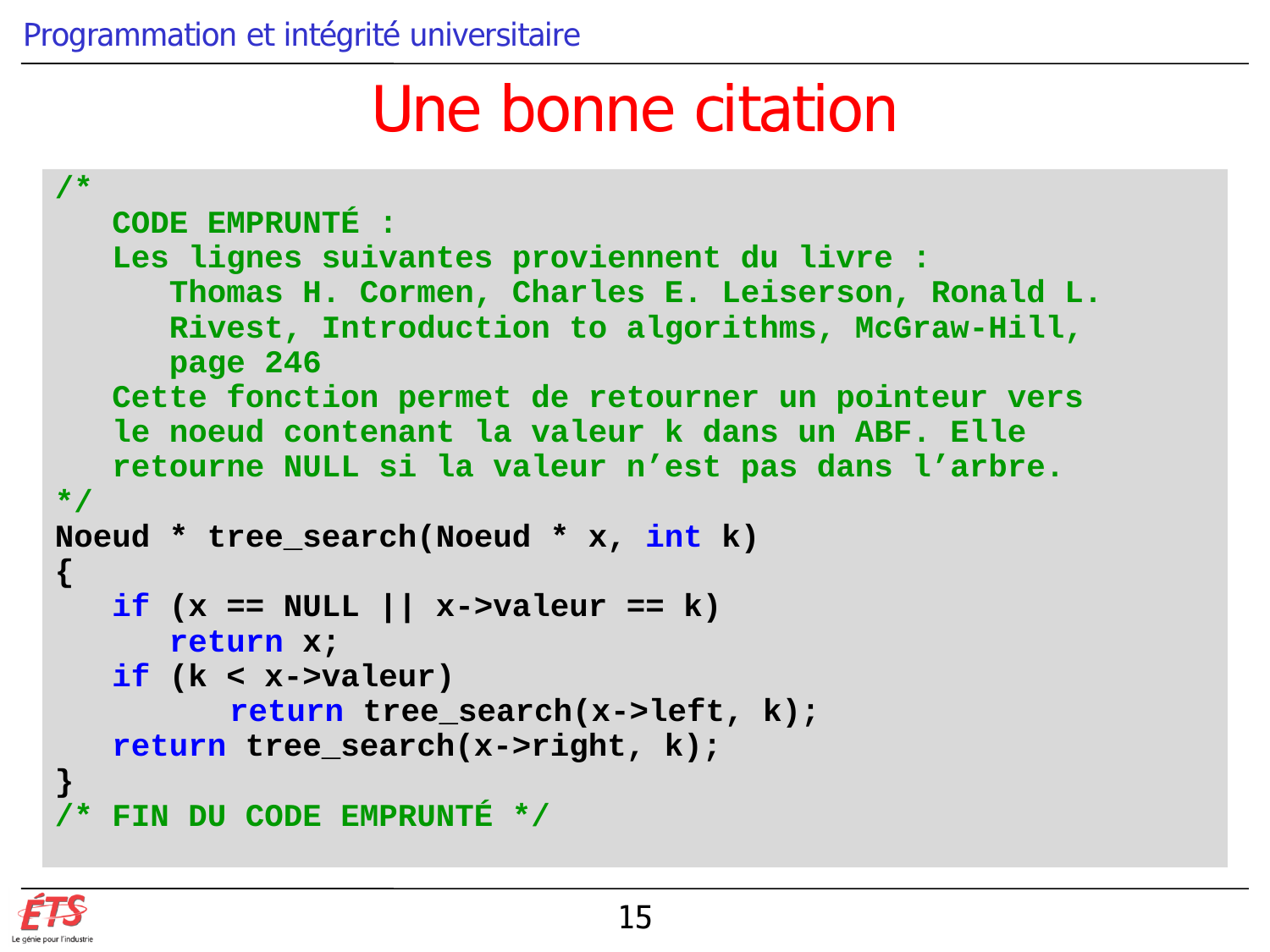

Programmation et intégrité universitaire
# Une bonne citation
/*
   CODE EMPRUNTÉ :
   Les lignes suivantes proviennent du livre :
      Thomas H. Cormen, Charles E. Leiserson, Ronald L.
      Rivest, Introduction to algorithms, McGraw-Hill,
      page 246
   Cette fonction permet de retourner un pointeur vers
   le noeud contenant la valeur k dans un ABF. Elle
   retourne NULL si la valeur n’est pas dans l’arbre.
*/
Noeud * tree_search(Noeud * x, int k)
{
   if (x == NULL || x->valeur == k)
      return x;
   if (k < x->valeur)
		return tree_search(x->left, k);
   return tree_search(x->right, k);
}
/* FIN DU CODE EMPRUNTÉ */

15